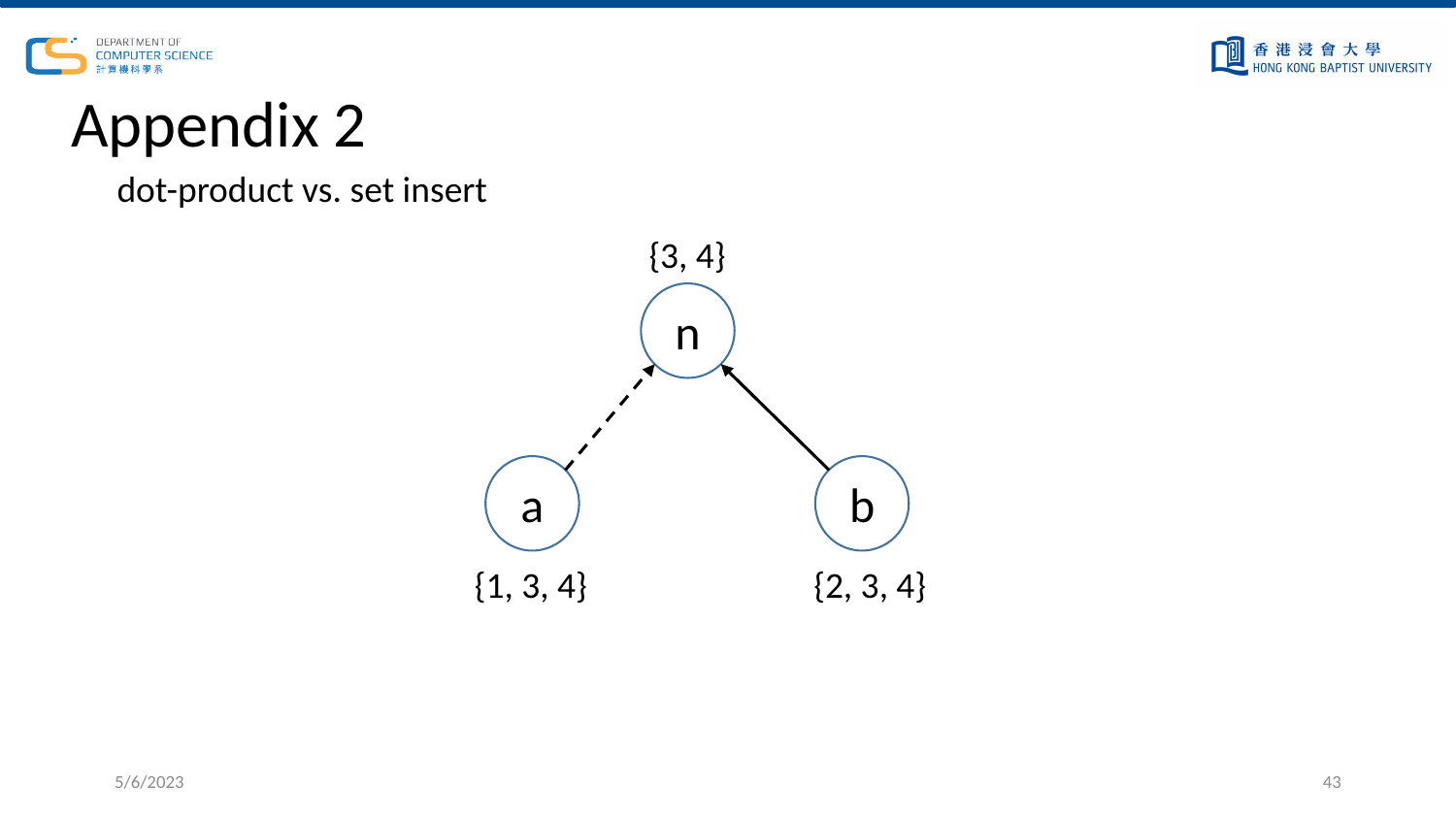

# Appendix 2
dot-product vs. set insert
{3, 4}
n
a
b
{1, 3, 4}
{2, 3, 4}
5/6/2023
43